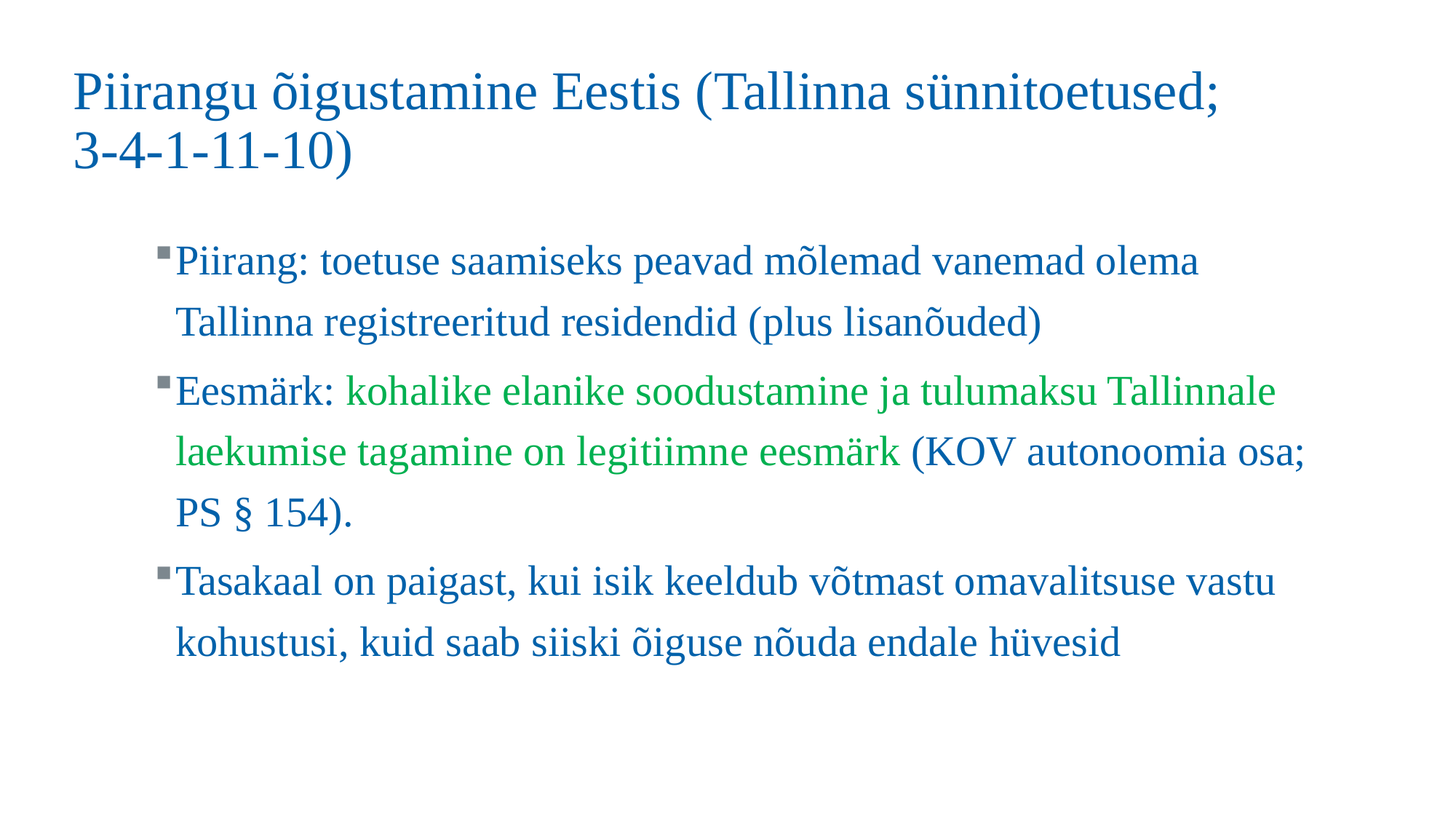

# Piirangu õigustamine Eestis (Tallinna sünnitoetused; 3-4-1-11-10)
Piirang: toetuse saamiseks peavad mõlemad vanemad olema Tallinna registreeritud residendid (plus lisanõuded)
Eesmärk: kohalike elanike soodustamine ja tulumaksu Tallinnale laekumise tagamine on legitiimne eesmärk (KOV autonoomia osa; PS § 154).
Tasakaal on paigast, kui isik keeldub võtmast omavalitsuse vastu kohustusi, kuid saab siiski õiguse nõuda endale hüvesid